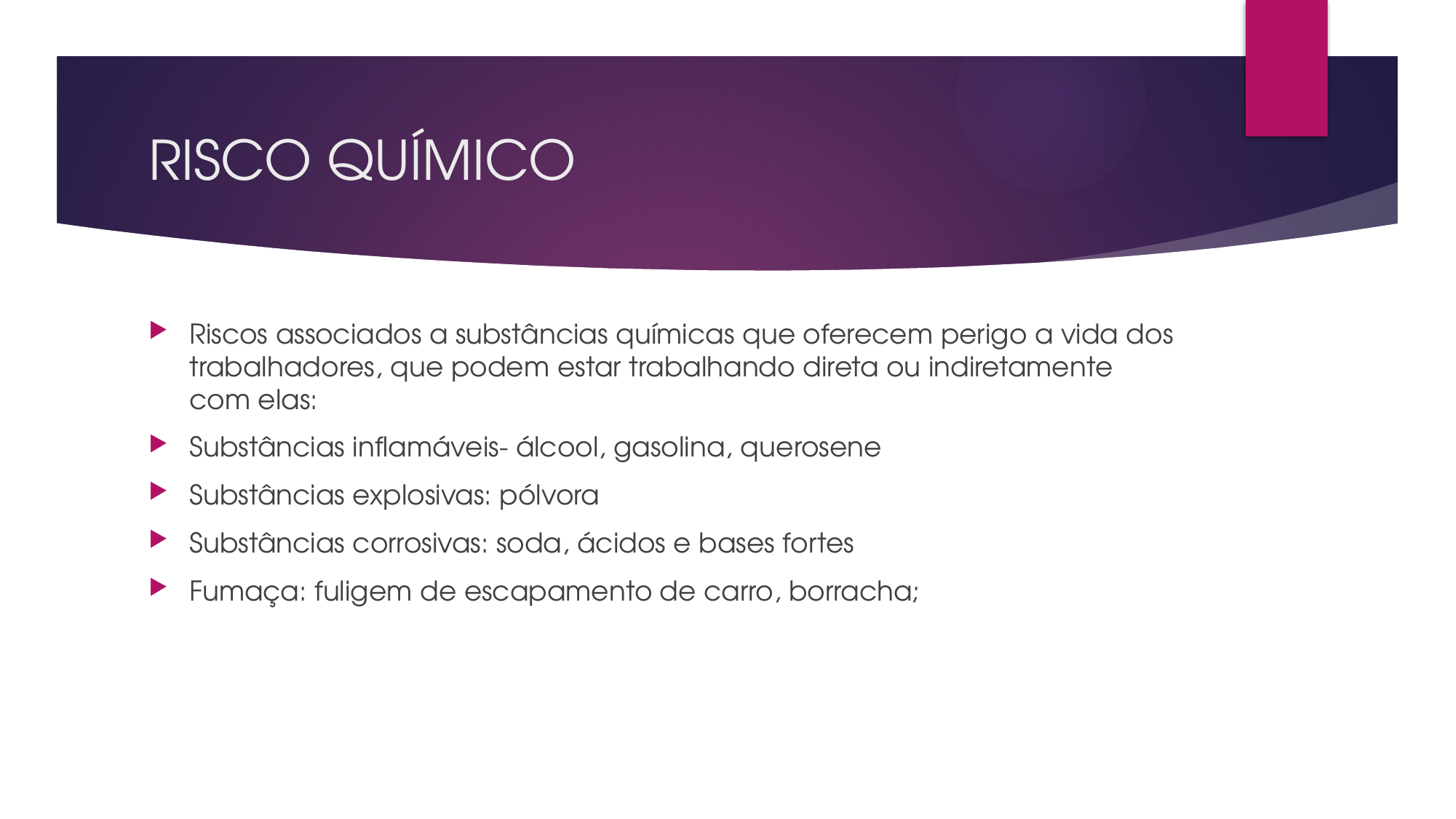

# RISCO QUÍMICO
Riscos associados a substâncias químicas que oferecem perigo a vida dos trabalhadores, que podem estar trabalhando direta ou indiretamente com elas:
Substâncias inflamáveis- álcool, gasolina, querosene
Substâncias explosivas: pólvora
Substâncias corrosivas: soda, ácidos e bases fortes
Fumaça: fuligem de escapamento de carro, borracha;